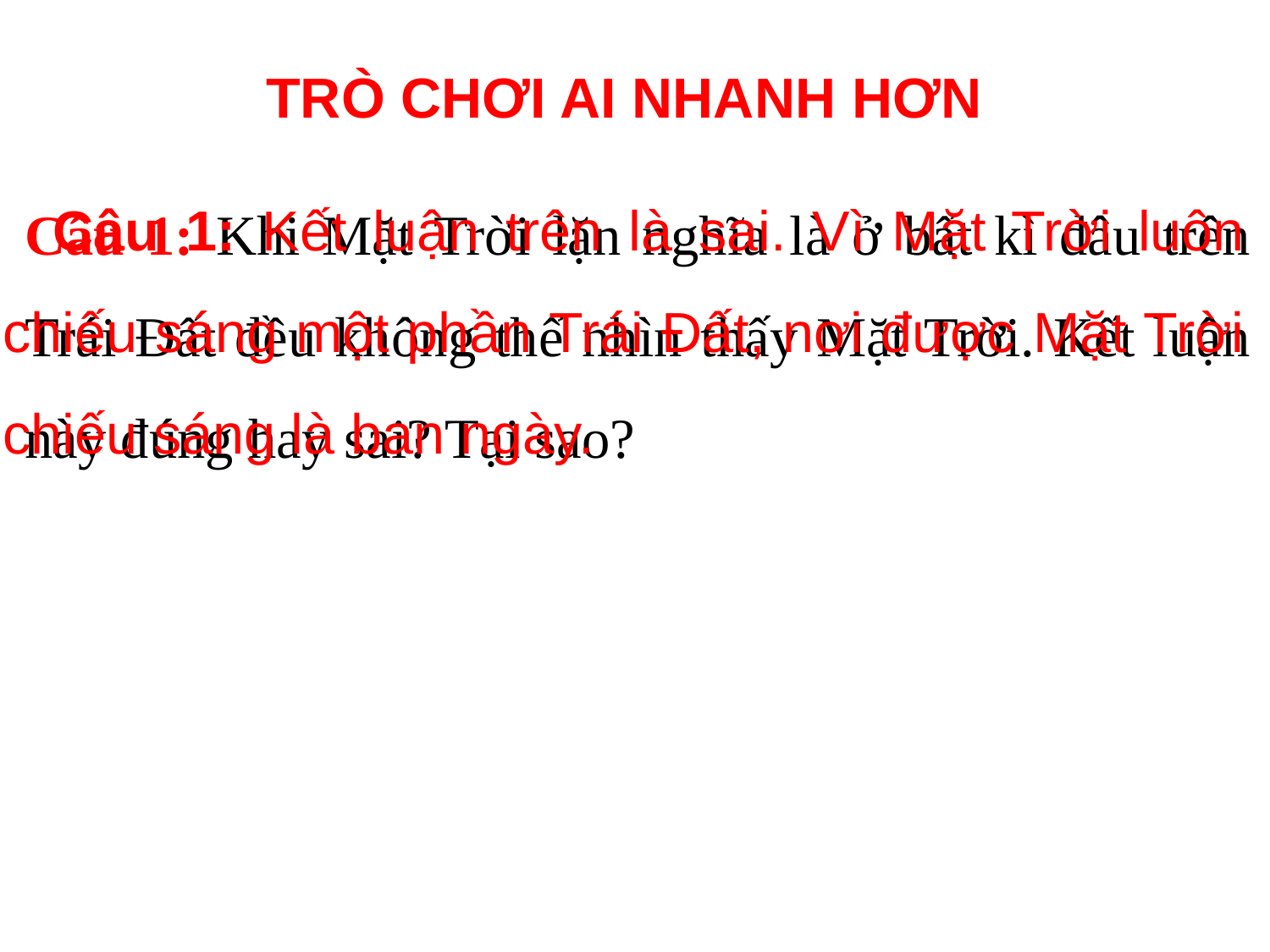

TRÒ CHƠI AI NHANH HƠN

Câu 1: Kết luận trên là sai. Vì Mặt Trời luôn chiếu sáng một phần Trái Đất, nơi được Mặt Trời chiếu sáng là ban ngày.

Câu 1: Khi Mặt Trời lặn nghĩa là ở bất kì đâu trên Trái Đất đều không thể nhìn thấy Mặt Trời. Kết luận này đúng hay sai? Tại sao?